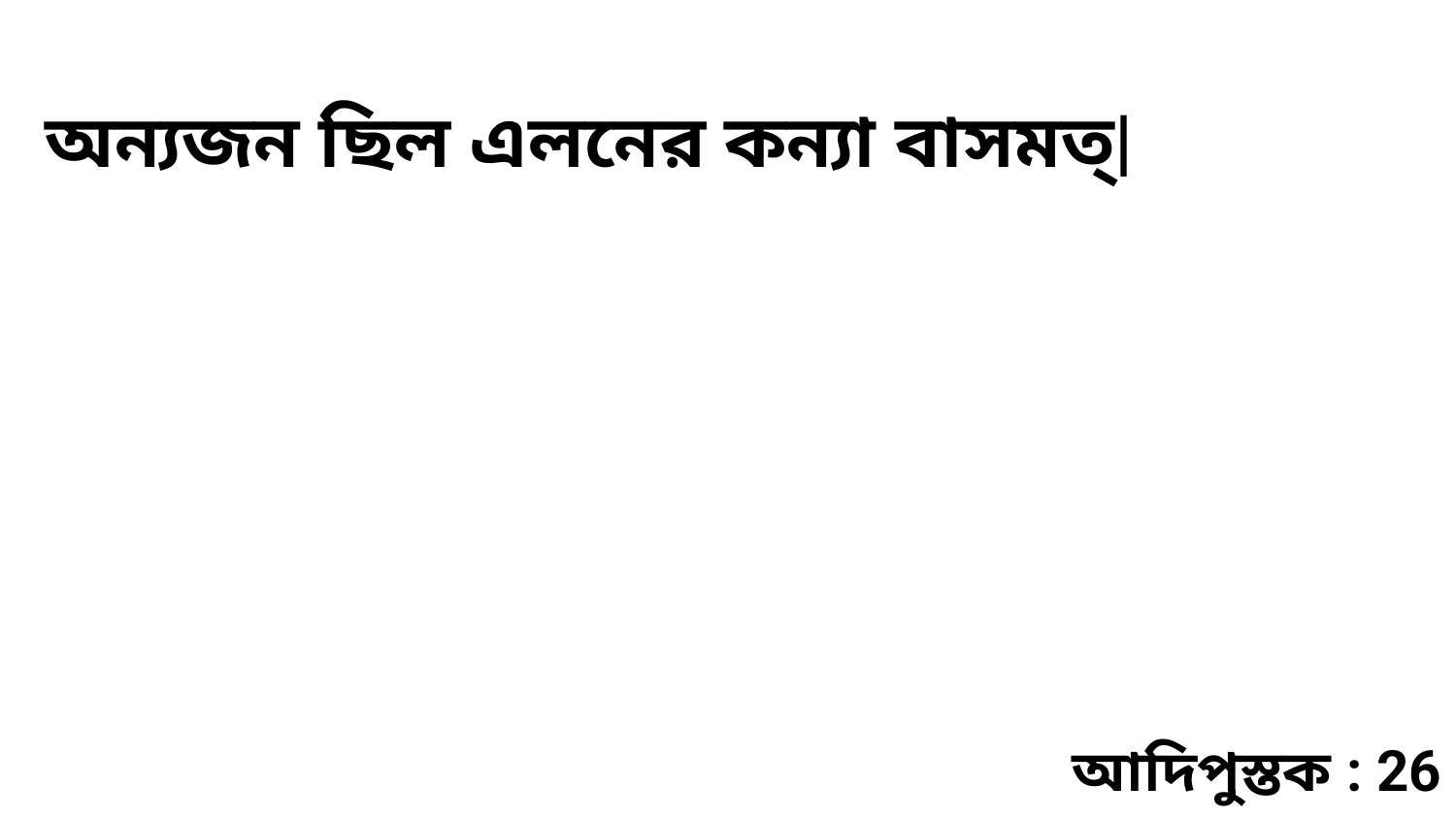

অন্যজন ছিল এলনের কন্যা বাসমত্‌|
আদিপুস্তক : 26